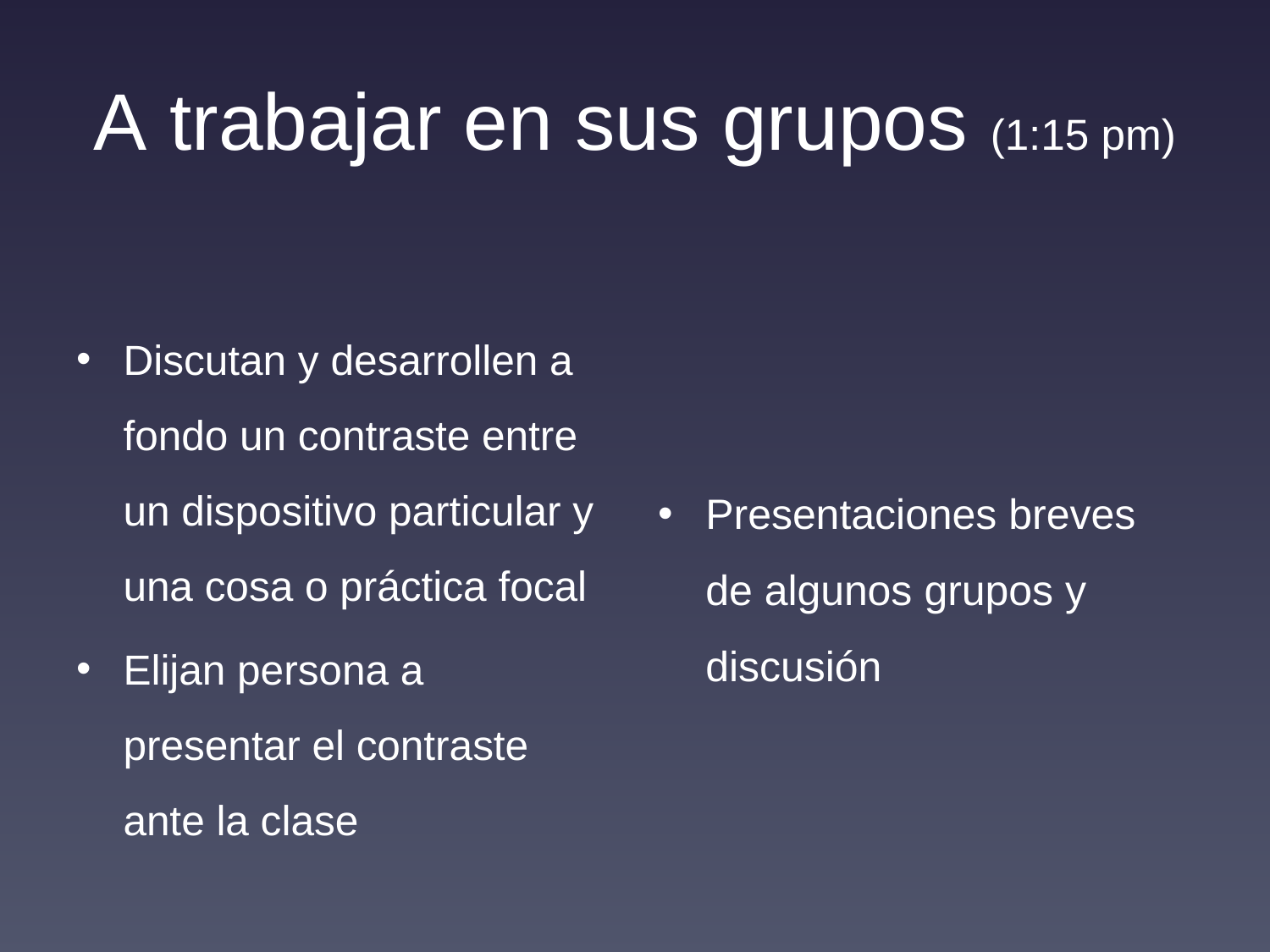

# A trabajar en sus grupos (1:15 pm)

Discutan y desarrollen a fondo un contraste entre un dispositivo particular y una cosa o práctica focal
Elijan persona a presentar el contraste ante la clase
Presentaciones breves de algunos grupos y discusión